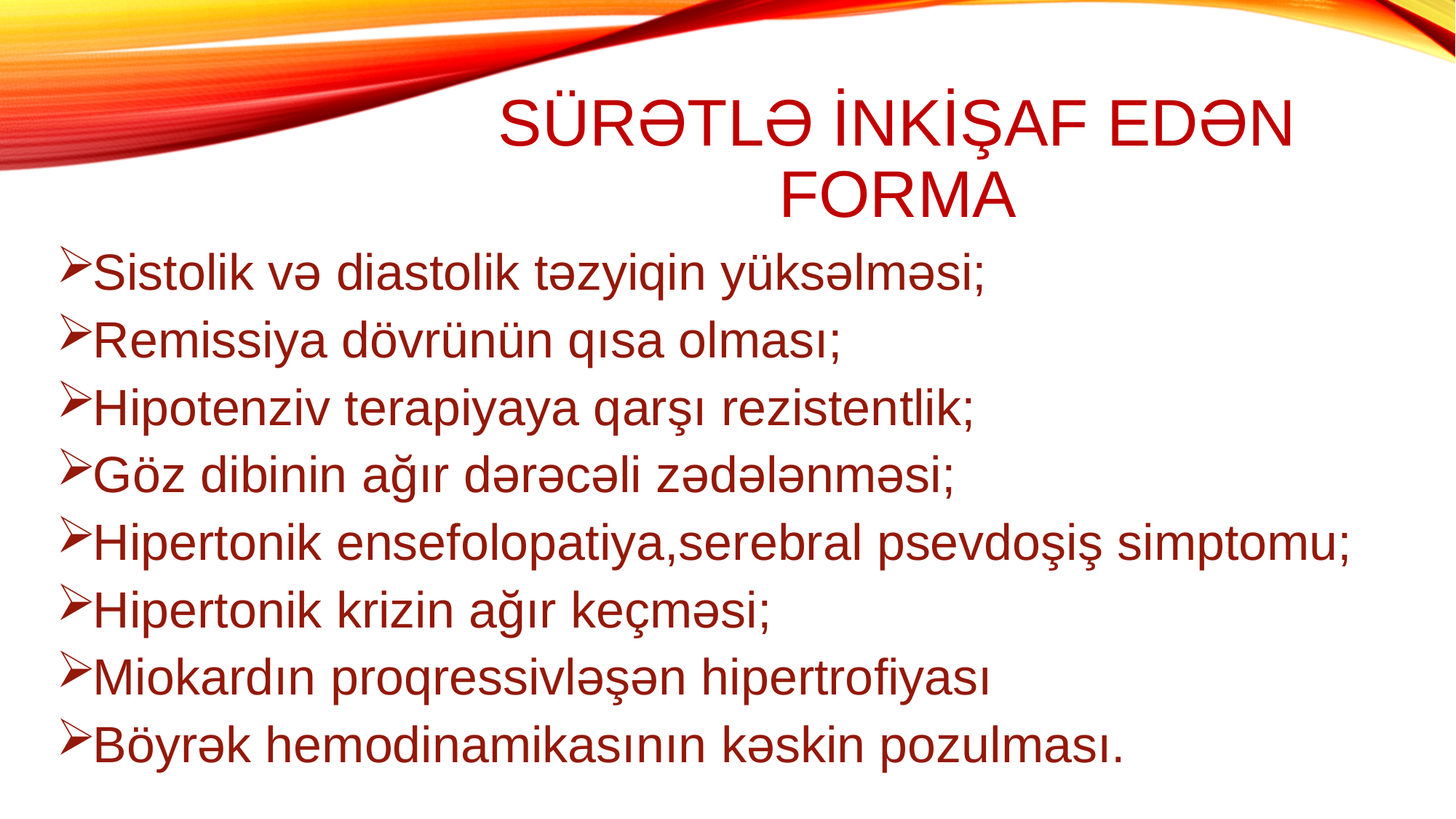

# SÜRƏTLƏ İNKİŞAF EDƏN FORMA
Sistolik və diastolik təzyiqin yüksəlməsi;
Remissiya dövrünün qısa olması;
Hipotenziv terapiyaya qarşı rezistentlik;
Göz dibinin ağır dərəcəli zədələnməsi;
Hipertonik ensefolopatiya,serebral psevdoşiş simptomu;
Hipertonik krizin ağır keçməsi;
Miokardın proqressivləşən hipertrofiyası
Böyrək hemodinamikasının kəskin pozulması.